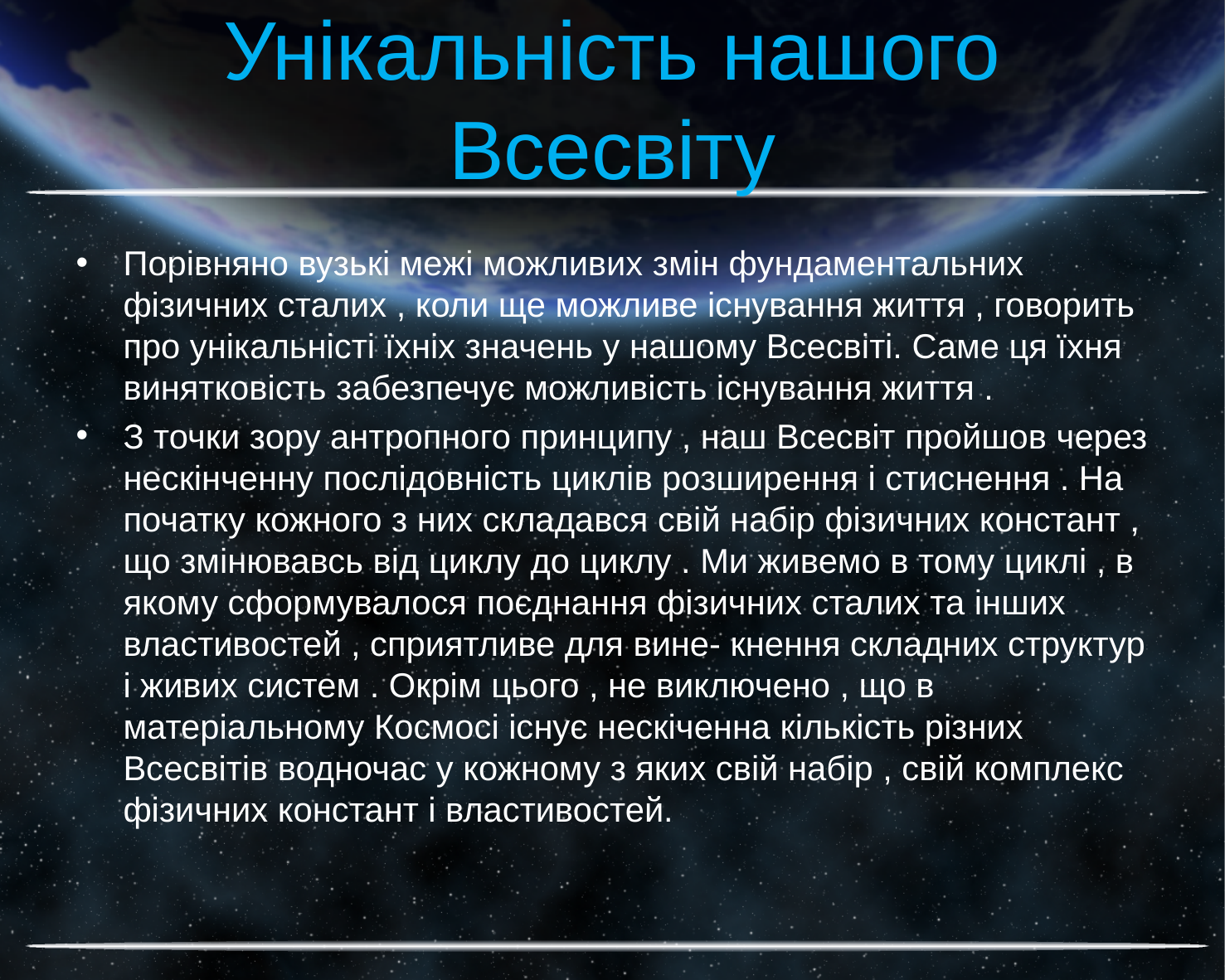

# Унікальність нашого Всесвіту
Порівняно вузькі межі можливих змін фундаментальних фізичних сталих , коли ще можливе існування життя , говорить про унікальністі їхніх значень у нашому Всесвіті. Саме ця їхня винятковість забезпечує можливість існування життя .
З точки зору антропного принципу , наш Всесвіт пройшов через нескінченну послідовність циклів розширення і стиснення . На початку кожного з них складався свій набір фізичних констант , що змінювавсь від циклу до циклу . Ми живемо в тому циклі , в якому сформувалося поєднання фізичних сталих та інших властивостей , сприятливе для вине- кнення складних структур і живих систем . Окрім цього , не виключено , що в матеріальному Космосі існує нескіченна кількість різних Всесвітів водночас у кожному з яких свій набір , свій комплекс фізичних констант і властивостей.